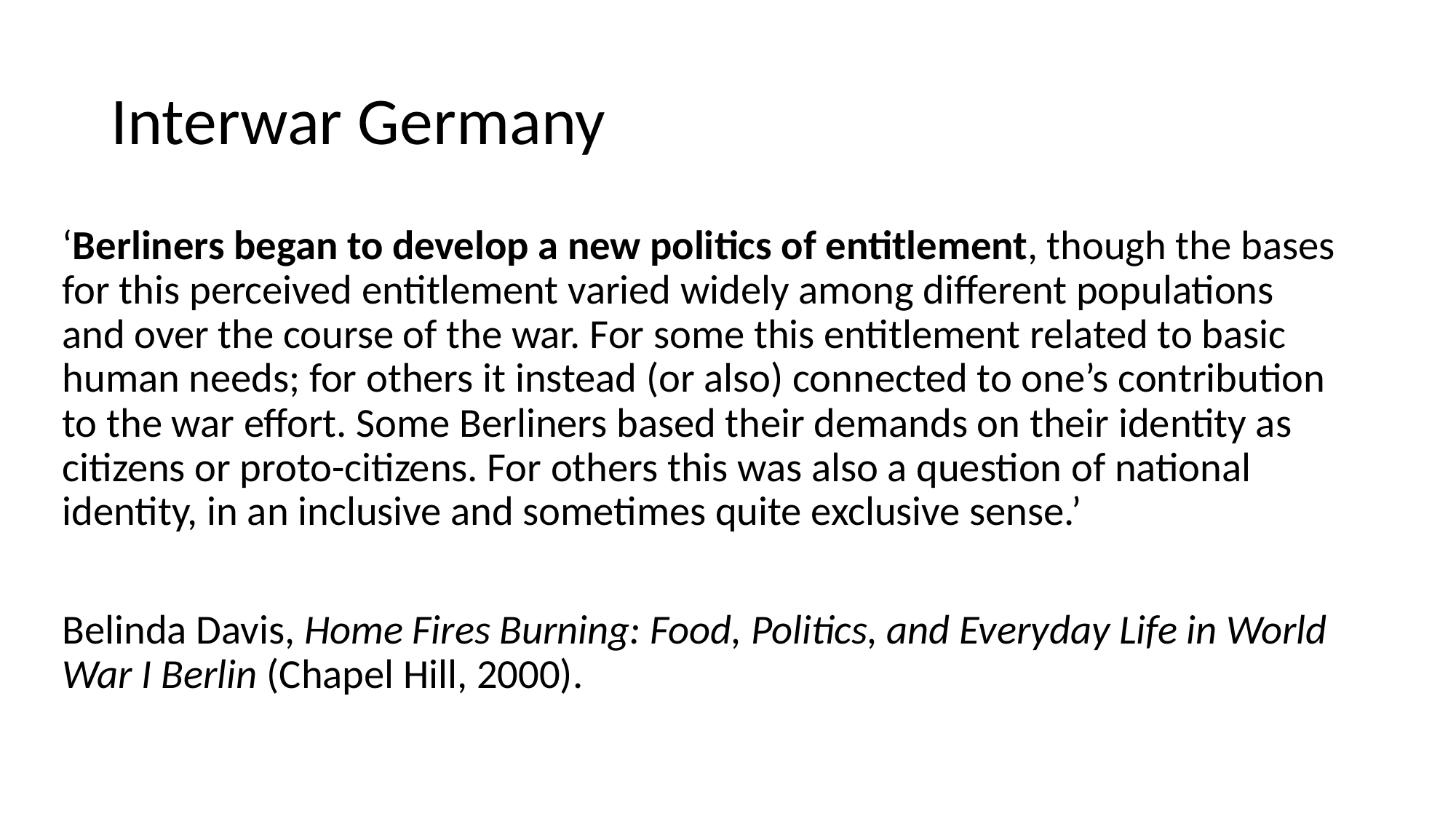

# Interwar Germany
‘Berliners began to develop a new politics of entitlement, though the bases for this perceived entitlement varied widely among different populations and over the course of the war. For some this entitlement related to basic human needs; for others it instead (or also) connected to one’s contribution to the war effort. Some Berliners based their demands on their identity as citizens or proto-citizens. For others this was also a question of national identity, in an inclusive and sometimes quite exclusive sense.’

Belinda Davis, Home Fires Burning: Food, Politics, and Everyday Life in World War I Berlin (Chapel Hill, 2000).